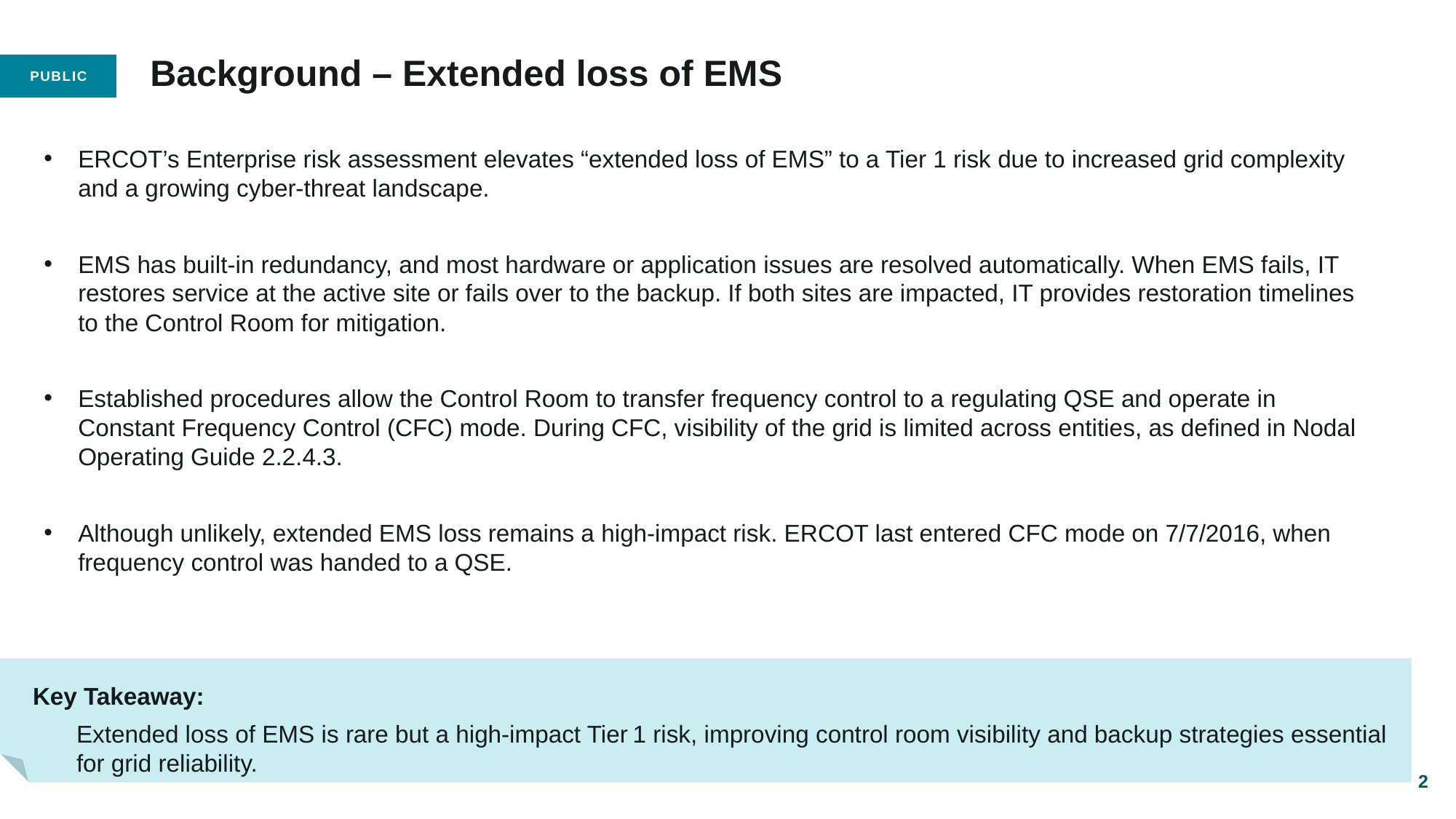

# Background – Extended loss of EMS
ERCOT’s Enterprise risk assessment elevates “extended loss of EMS” to a Tier 1 risk due to increased grid complexity and a growing cyber-threat landscape.

EMS has built‑in redundancy, and most hardware or application issues are resolved automatically. When EMS fails, IT restores service at the active site or fails over to the backup. If both sites are impacted, IT provides restoration timelines to the Control Room for mitigation.

Established procedures allow the Control Room to transfer frequency control to a regulating QSE and operate in Constant Frequency Control (CFC) mode. During CFC, visibility of the grid is limited across entities, as defined in Nodal Operating Guide 2.2.4.3.

Although unlikely, extended EMS loss remains a high‑impact risk. ERCOT last entered CFC mode on 7/7/2016, when frequency control was handed to a QSE.

Key Takeaway:
Extended loss of EMS is rare but a high‑impact Tier 1 risk, improving control room visibility and backup strategies essential for grid reliability.
2